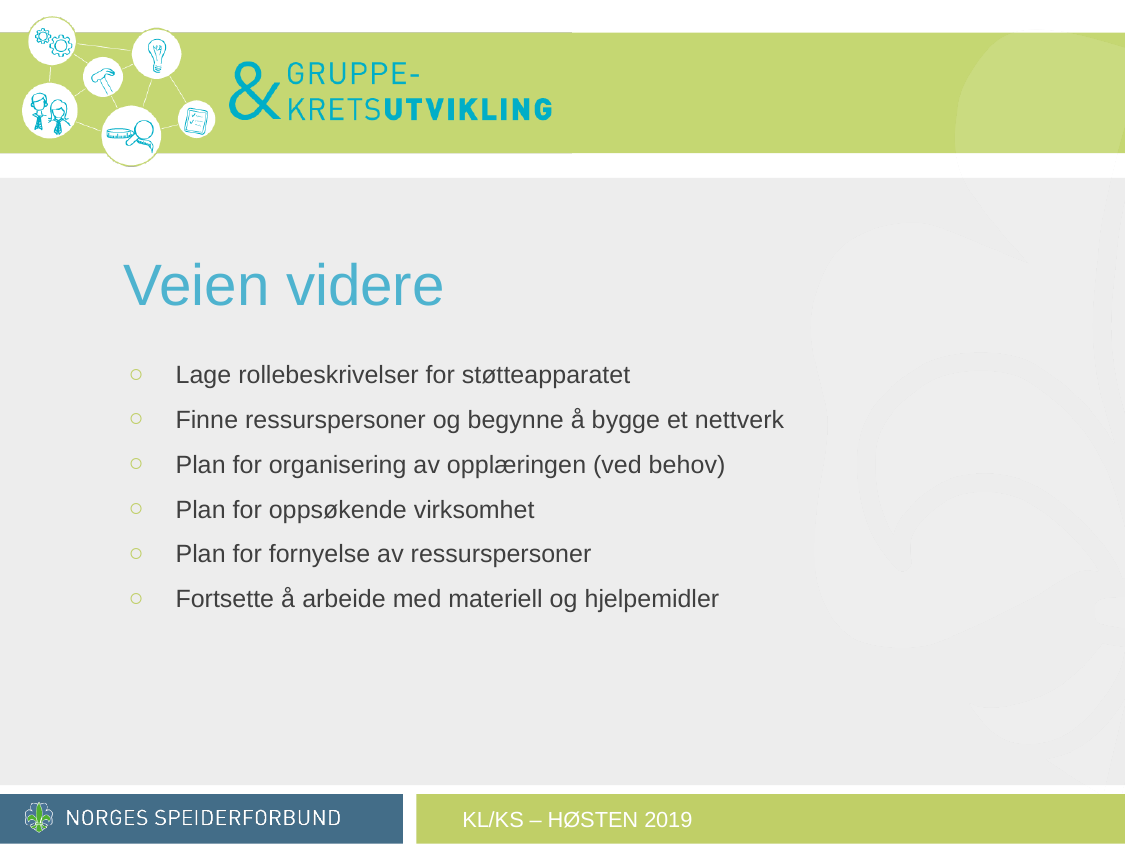

# Veien videre
Lage rollebeskrivelser for støtteapparatet
Finne ressurspersoner og begynne å bygge et nettverk
Plan for organisering av opplæringen (ved behov)
Plan for oppsøkende virksomhet
Plan for fornyelse av ressurspersoner
Fortsette å arbeide med materiell og hjelpemidler